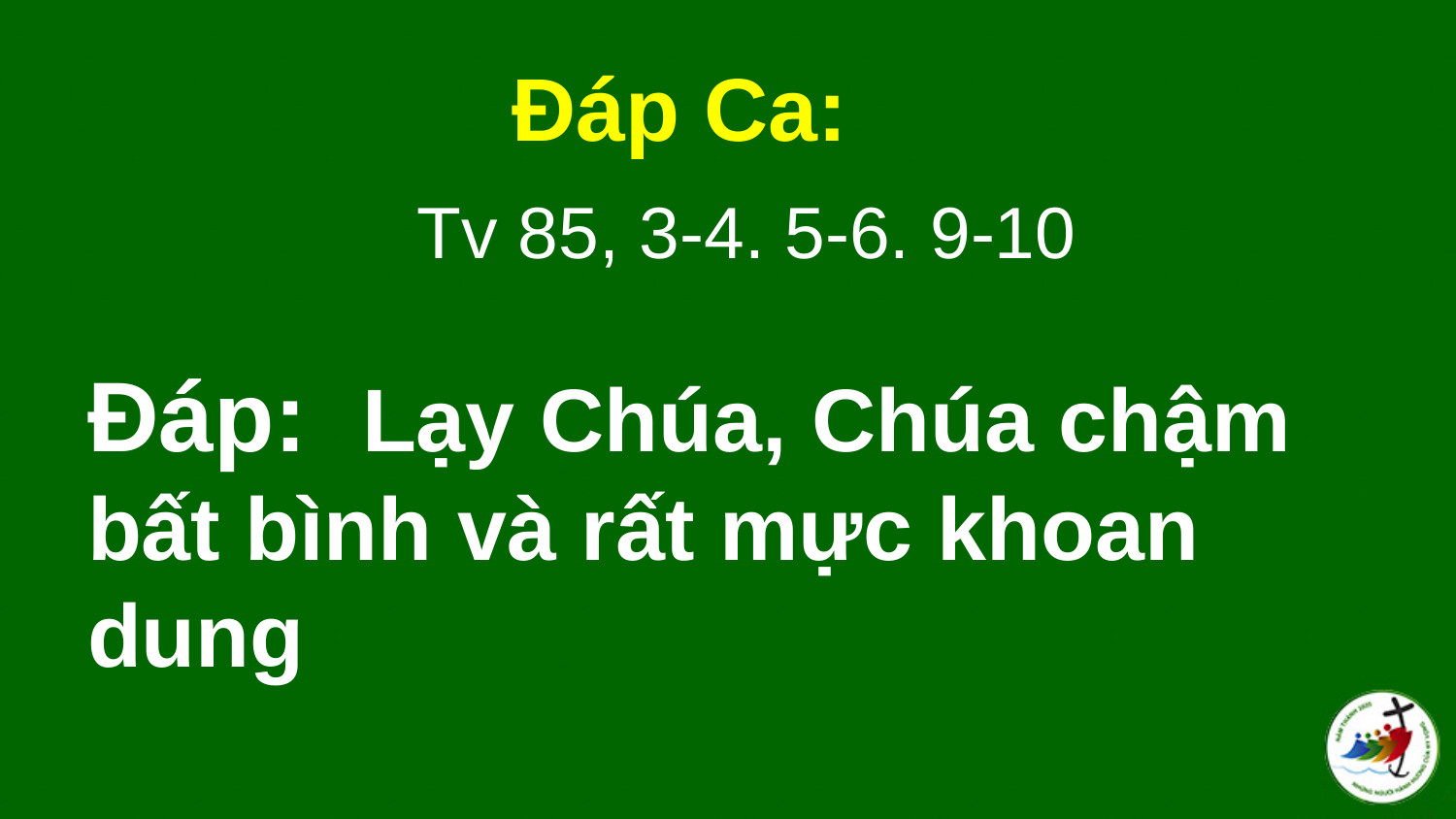

Đáp Ca:
  Tv 85, 3-4. 5-6. 9-10
# Ðáp:  Lạy Chúa, Chúa chậm bất bình và rất mực khoan dung